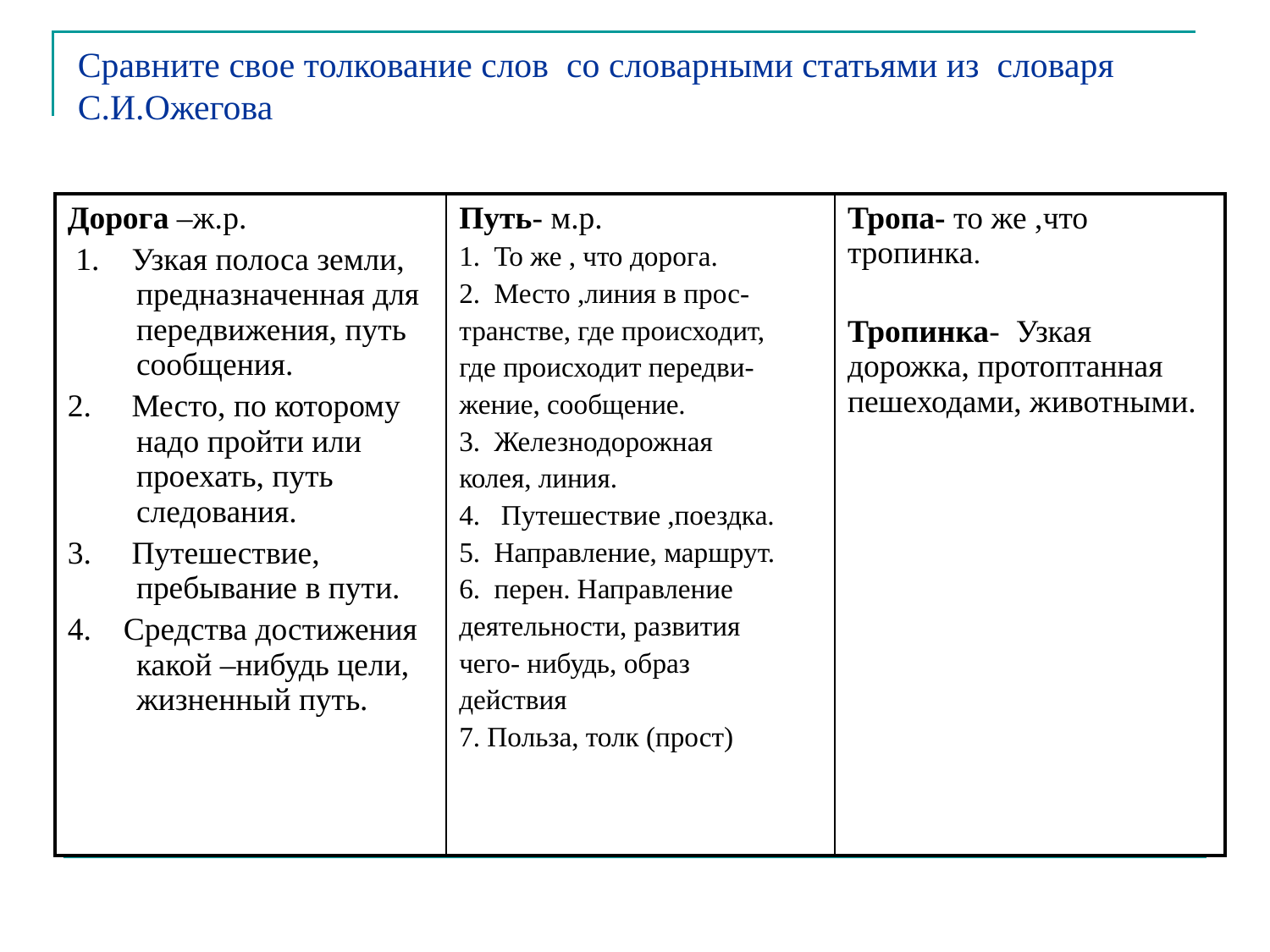

# Сравните свое толкование слов  со словарными статьями из  словаря С.И.Ожегова
| Дорога –ж.р. 1. Узкая полоса земли, предназначенная для передвижения, путь сообщения. 2. Место, по которому надо пройти или проехать, путь следования. 3. Путешествие, пребывание в пути. 4. Средства достижения какой –нибудь цели, жизненный путь. | Путь- м.р. 1. То же , что дорога. 2. Место ,линия в прос- транстве, где происходит, где происходит передви- жение, сообщение. 3. Железнодорожная колея, линия. 4. Путешествие ,поездка. 5. Направление, маршрут. 6. перен. Направление деятельности, развития чего- нибудь, образ действия 7. Польза, толк (прост) | Тропа- то же ,что тропинка. Тропинка- Узкая дорожка, протоптанная пешеходами, животными. |
| --- | --- | --- |